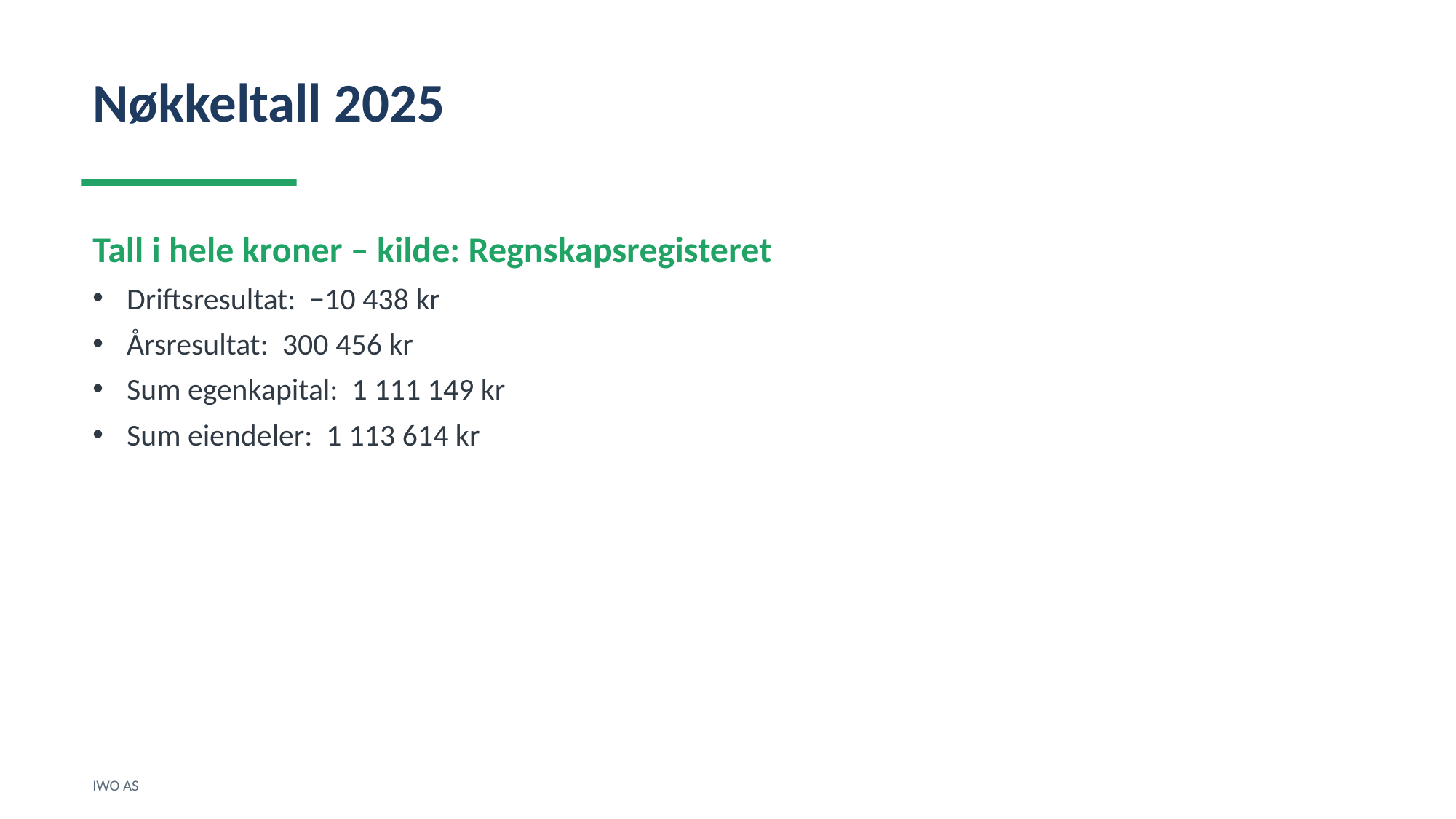

Nøkkeltall 2025

Tall i hele kroner – kilde: Regnskapsregisteret
Driftsresultat:  −10 438 kr
Årsresultat:  300 456 kr
Sum egenkapital:  1 111 149 kr
Sum eiendeler:  1 113 614 kr
IWO AS